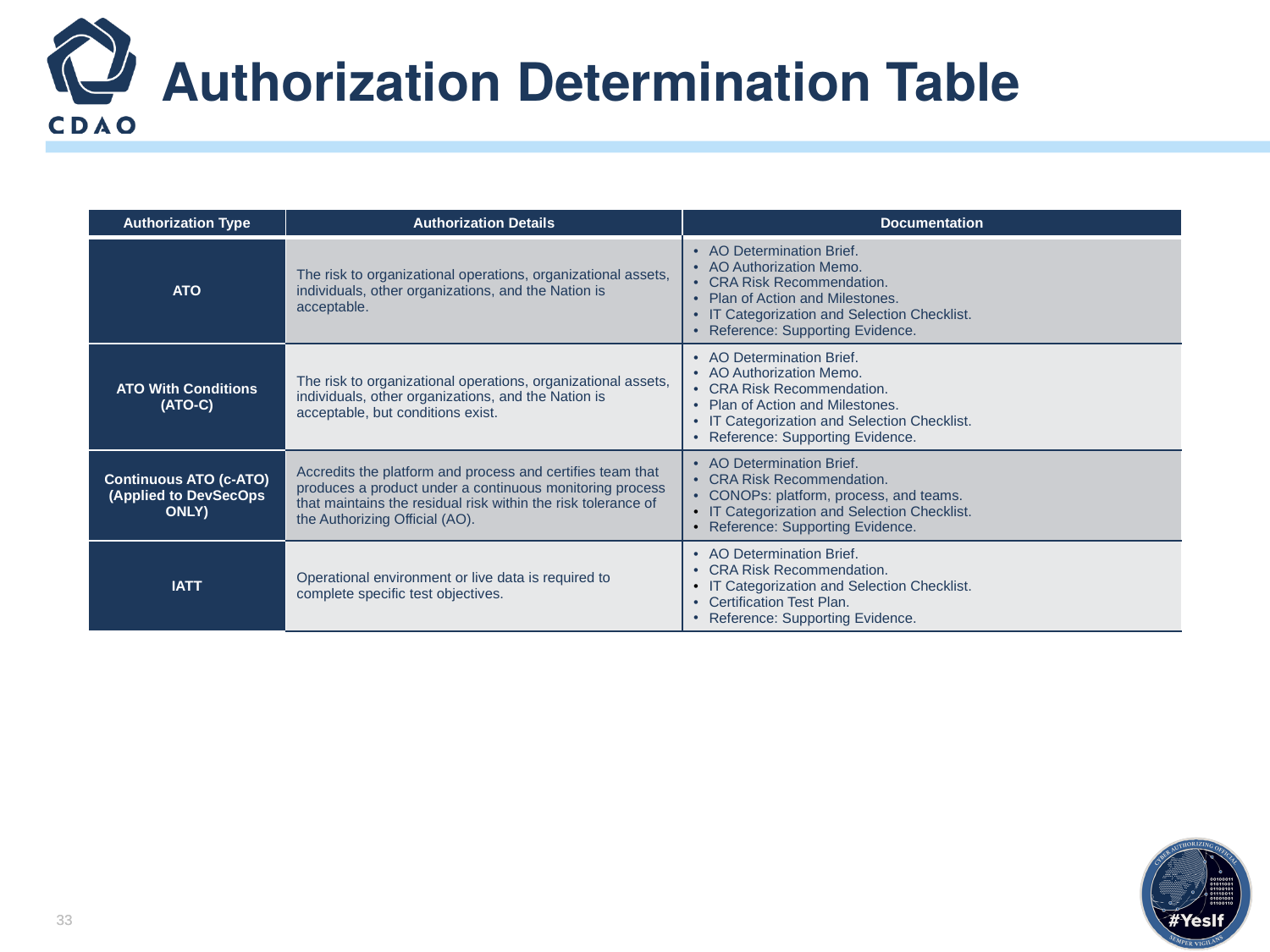

# Authorization Determination Table
| Authorization Type | Authorization Details | Documentation |
| --- | --- | --- |
| ATO | The risk to organizational operations, organizational assets, individuals, other organizations, and the Nation is acceptable. | AO Determination Brief. AO Authorization Memo. CRA Risk Recommendation. Plan of Action and Milestones. IT Categorization and Selection Checklist. Reference: Supporting Evidence. |
| ATO With Conditions (ATO-C) | The risk to organizational operations, organizational assets, individuals, other organizations, and the Nation is acceptable, but conditions exist. | AO Determination Brief. AO Authorization Memo. CRA Risk Recommendation. Plan of Action and Milestones. IT Categorization and Selection Checklist. Reference: Supporting Evidence. |
| Continuous ATO (c-ATO) (Applied to DevSecOps ONLY) | Accredits the platform and process and certifies team that produces a product under a continuous monitoring process that maintains the residual risk within the risk tolerance of the Authorizing Official (AO). | AO Determination Brief. CRA Risk Recommendation. CONOPs: platform, process, and teams. IT Categorization and Selection Checklist. Reference: Supporting Evidence. |
| IATT | Operational environment or live data is required to complete specific test objectives. | AO Determination Brief. CRA Risk Recommendation. IT Categorization and Selection Checklist. Certification Test Plan. Reference: Supporting Evidence. |